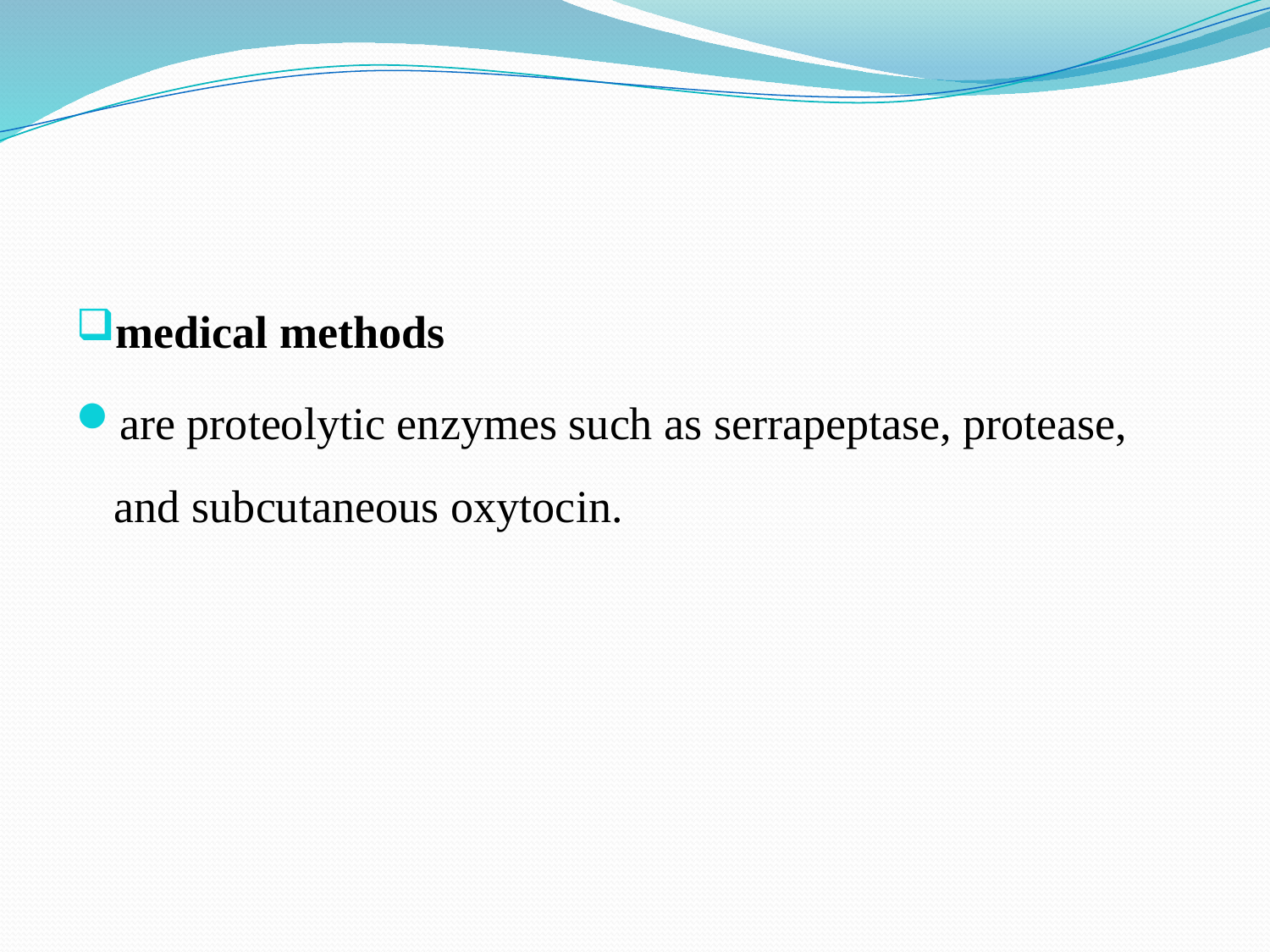

medical methods
are proteolytic enzymes such as serrapeptase, protease, and subcutaneous oxytocin.